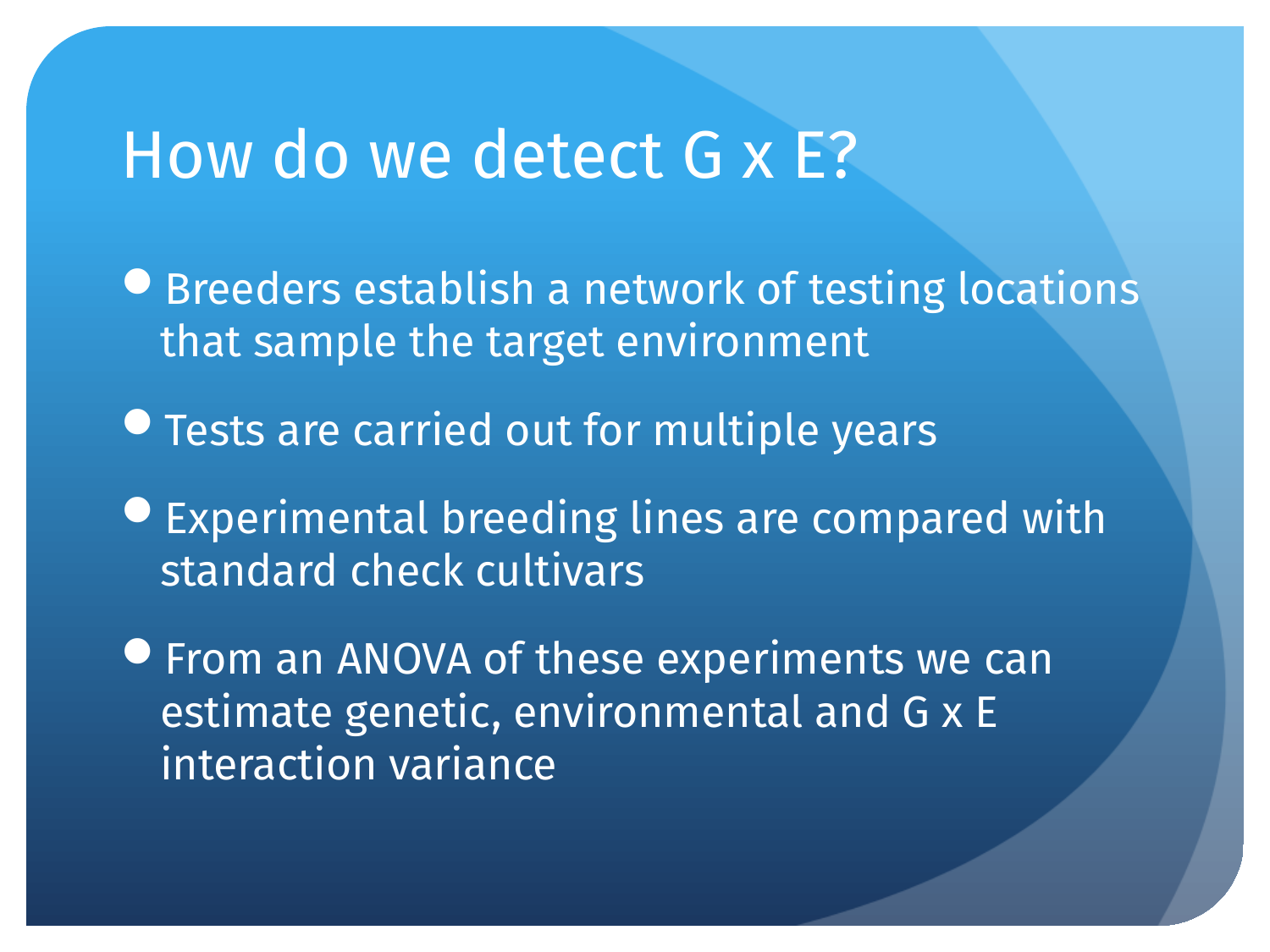

# How do we detect G x E?
Breeders establish a network of testing locations that sample the target environment
Tests are carried out for multiple years
Experimental breeding lines are compared with standard check cultivars
From an ANOVA of these experiments we can estimate genetic, environmental and G x E interaction variance